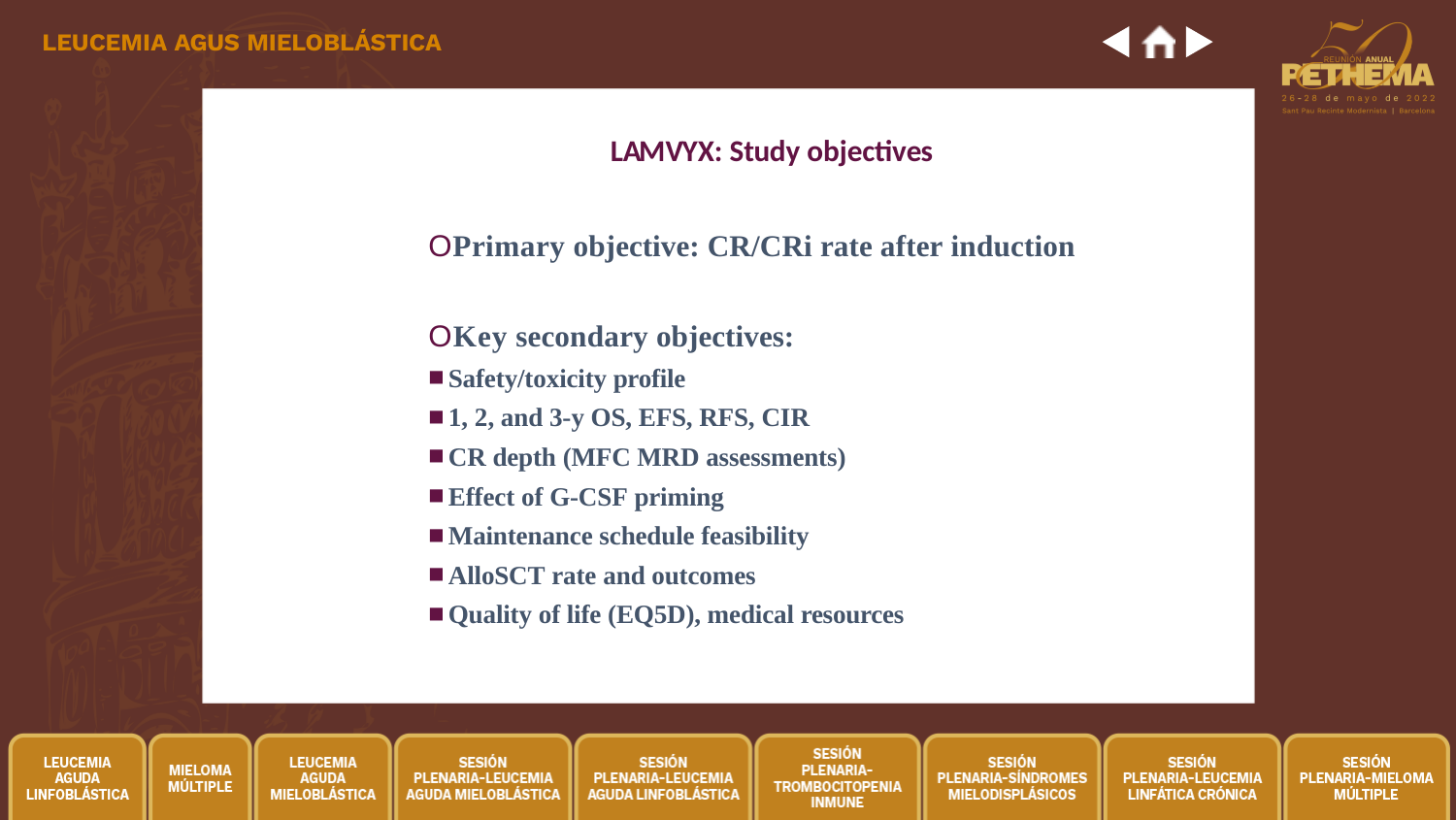

LEUCEMIA AGUS MIELOBLÁSTICA
# LAMVYX: Study objectives
OPrimary objective: CR/CRi rate after induction

OKey secondary objectives:
Safety/toxicity profile
1, 2, and 3-y OS, EFS, RFS, CIR
CR depth (MFC MRD assessments)
Effect of G-CSF priming
Maintenance schedule feasibility
AlloSCT rate and outcomes
Quality of life (EQ5D), medical resources